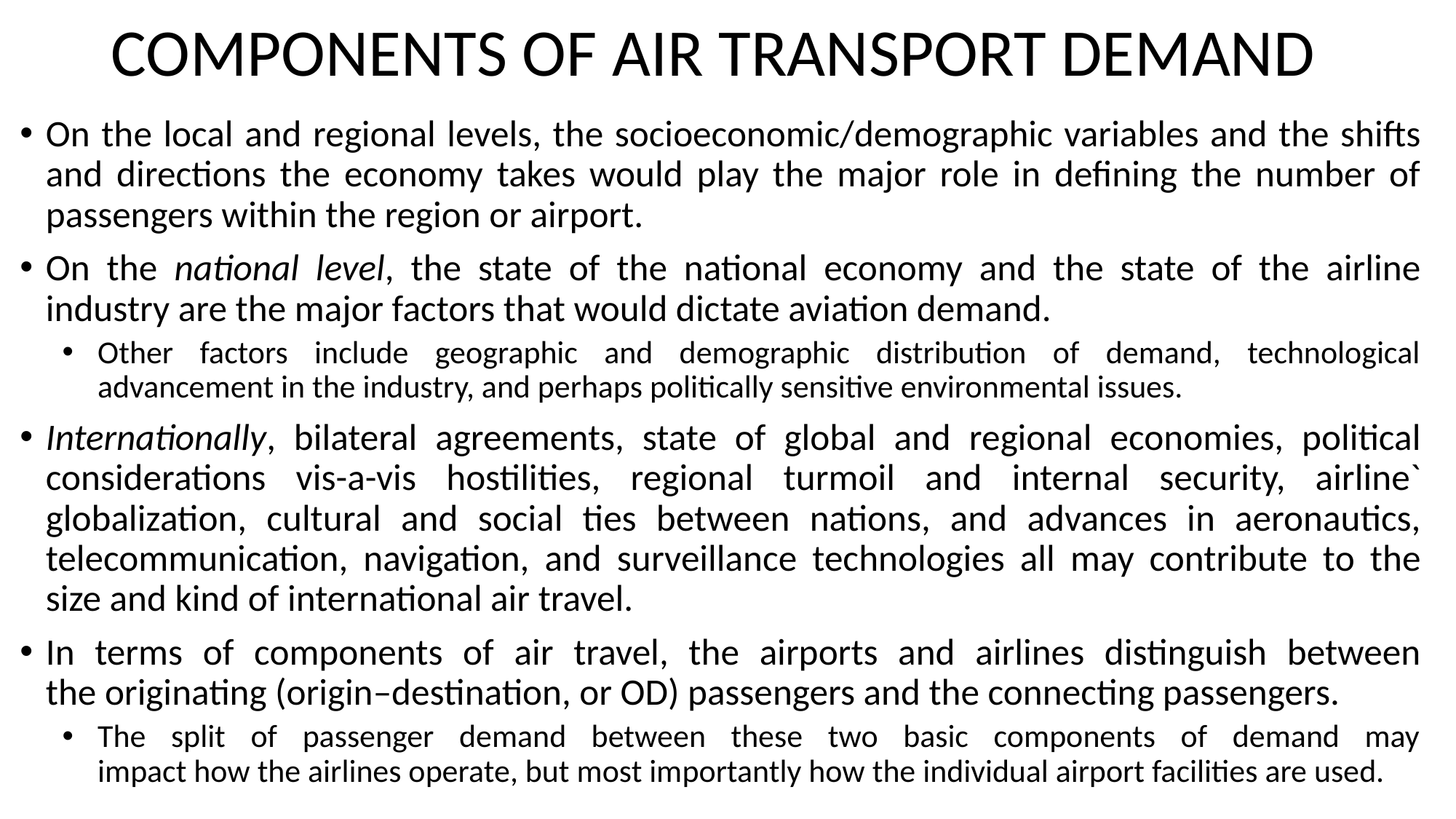

# COMPONENTS OF AIR TRANSPORT DEMAND
On the local and regional levels, the socioeconomic/demographic variables and the shifts and directions the economy takes would play the major role in defining the number of passengers within the region or airport.
On the national level, the state of the national economy and the state of the airline industry are the major factors that would dictate aviation demand.
Other factors include geographic and demographic distribution of demand, technological advancement in the industry, and perhaps politically sensitive environmental issues.
Internationally, bilateral agreements, state of global and regional economies, political considerations vis-a-vis hostilities, regional turmoil and internal security, airline`
globalization, cultural and social ties between nations, and advances in aeronautics,
telecommunication, navigation, and surveillance technologies all may contribute to the size and kind of international air travel.
In terms of components of air travel, the airports and airlines distinguish between
the originating (origin–destination, or OD) passengers and the connecting passengers.
The split of passenger demand between these two basic components of demand may
impact how the airlines operate, but most importantly how the individual airport facilities are used.